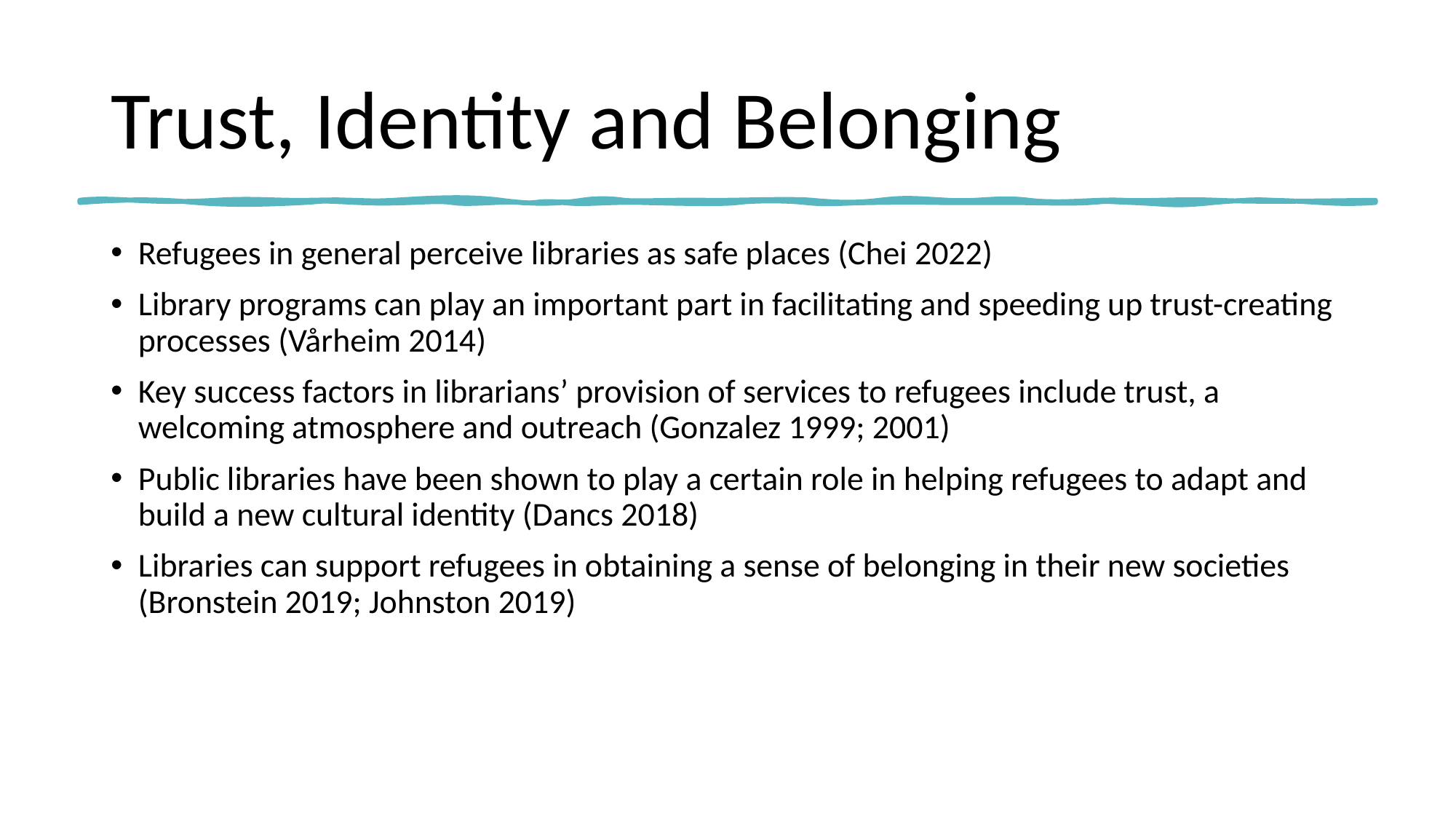

# Trust, Identity and Belonging

Refugees in general perceive libraries as safe places (Chei 2022)
Library programs can play an important part in facilitating and speeding up trust-creating processes (Vårheim 2014)
Key success factors in librarians’ provision of services to refugees include trust, a welcoming atmosphere and outreach (Gonzalez 1999; 2001)
Public libraries have been shown to play a certain role in helping refugees to adapt and build a new cultural identity (Dancs 2018)
Libraries can support refugees in obtaining a sense of belonging in their new societies (Bronstein 2019; Johnston 2019)